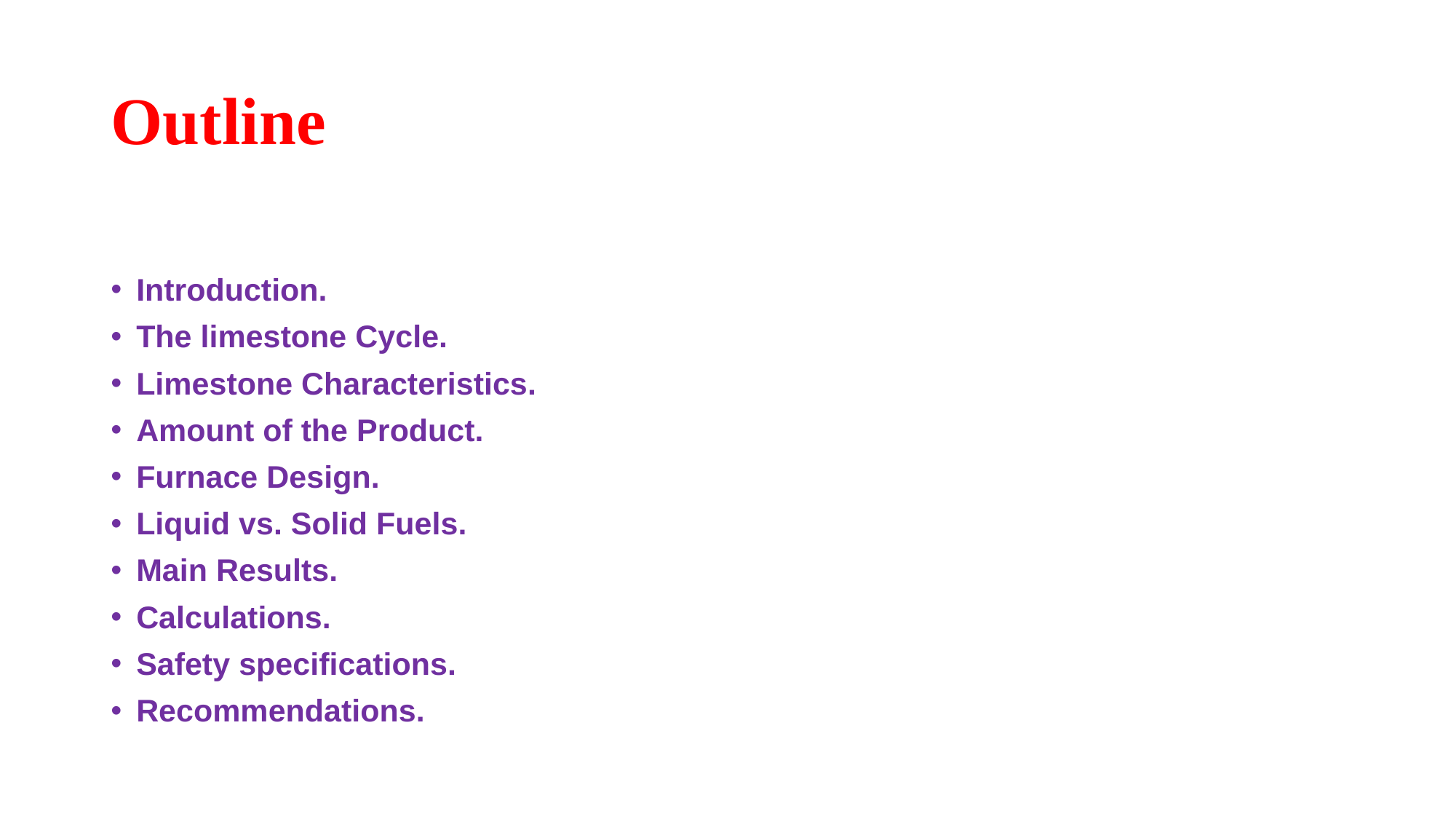

# Outline

Introduction.
The limestone Cycle.
Limestone Characteristics.
Amount of the Product.
Furnace Design.
Liquid vs. Solid Fuels.
Main Results.
Calculations.
Safety specifications.
Recommendations.